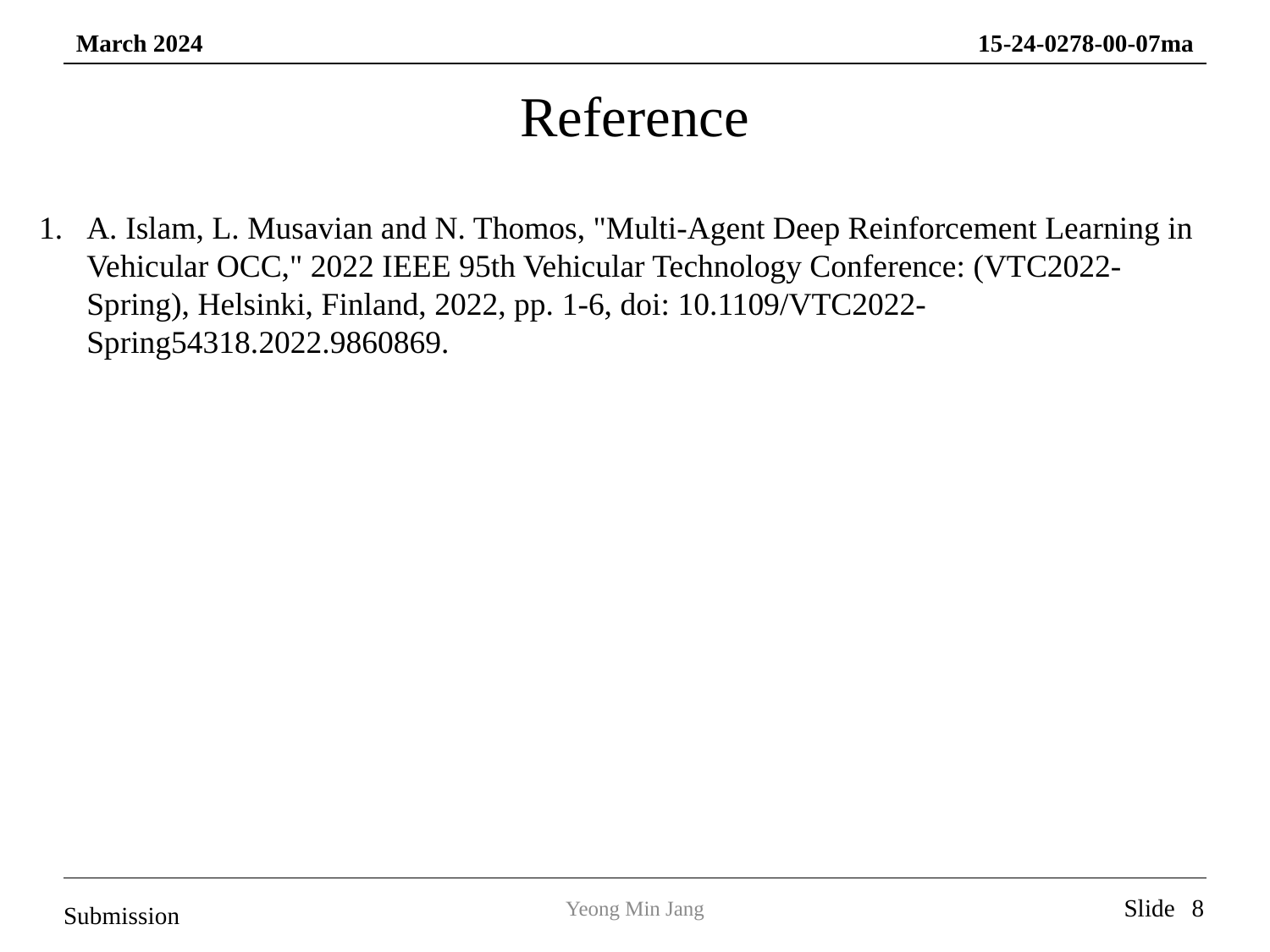

Reference
A. Islam, L. Musavian and N. Thomos, "Multi-Agent Deep Reinforcement Learning in Vehicular OCC," 2022 IEEE 95th Vehicular Technology Conference: (VTC2022-Spring), Helsinki, Finland, 2022, pp. 1-6, doi: 10.1109/VTC2022-Spring54318.2022.9860869.